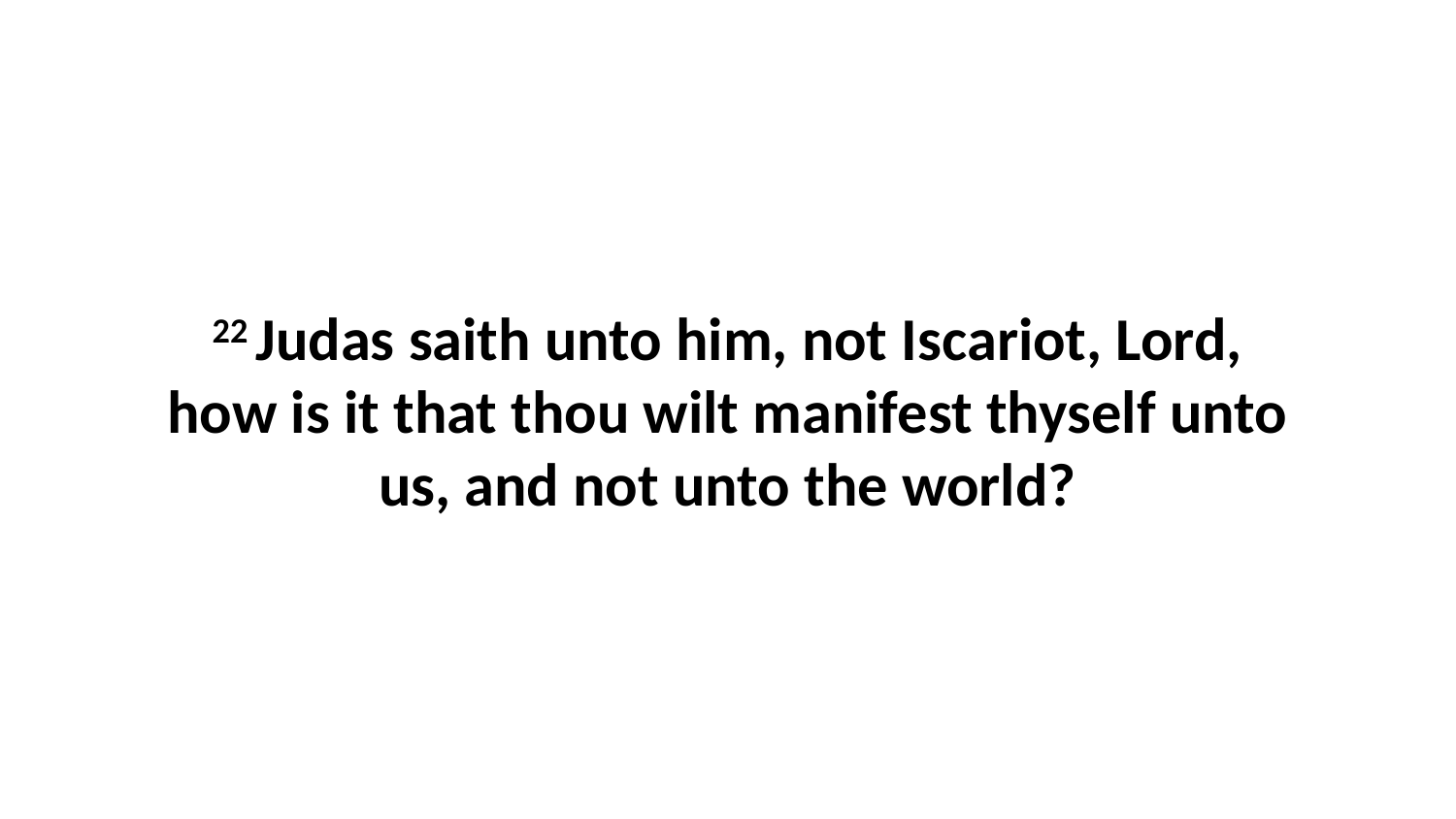

22 Judas saith unto him, not Iscariot, Lord, how is it that thou wilt manifest thyself unto us, and not unto the world?